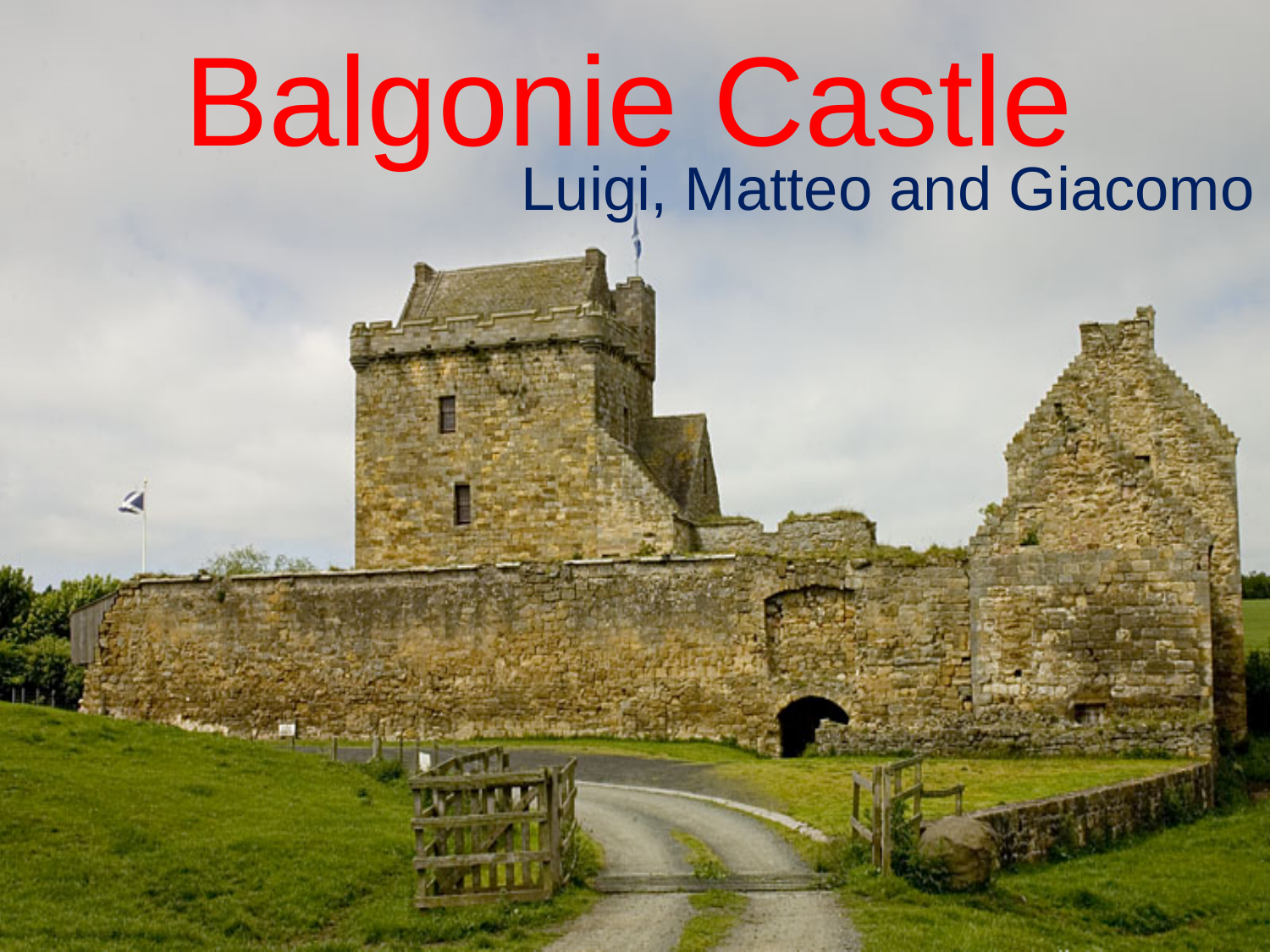

# Balgonie Castle
Luigi, Matteo and Giacomo